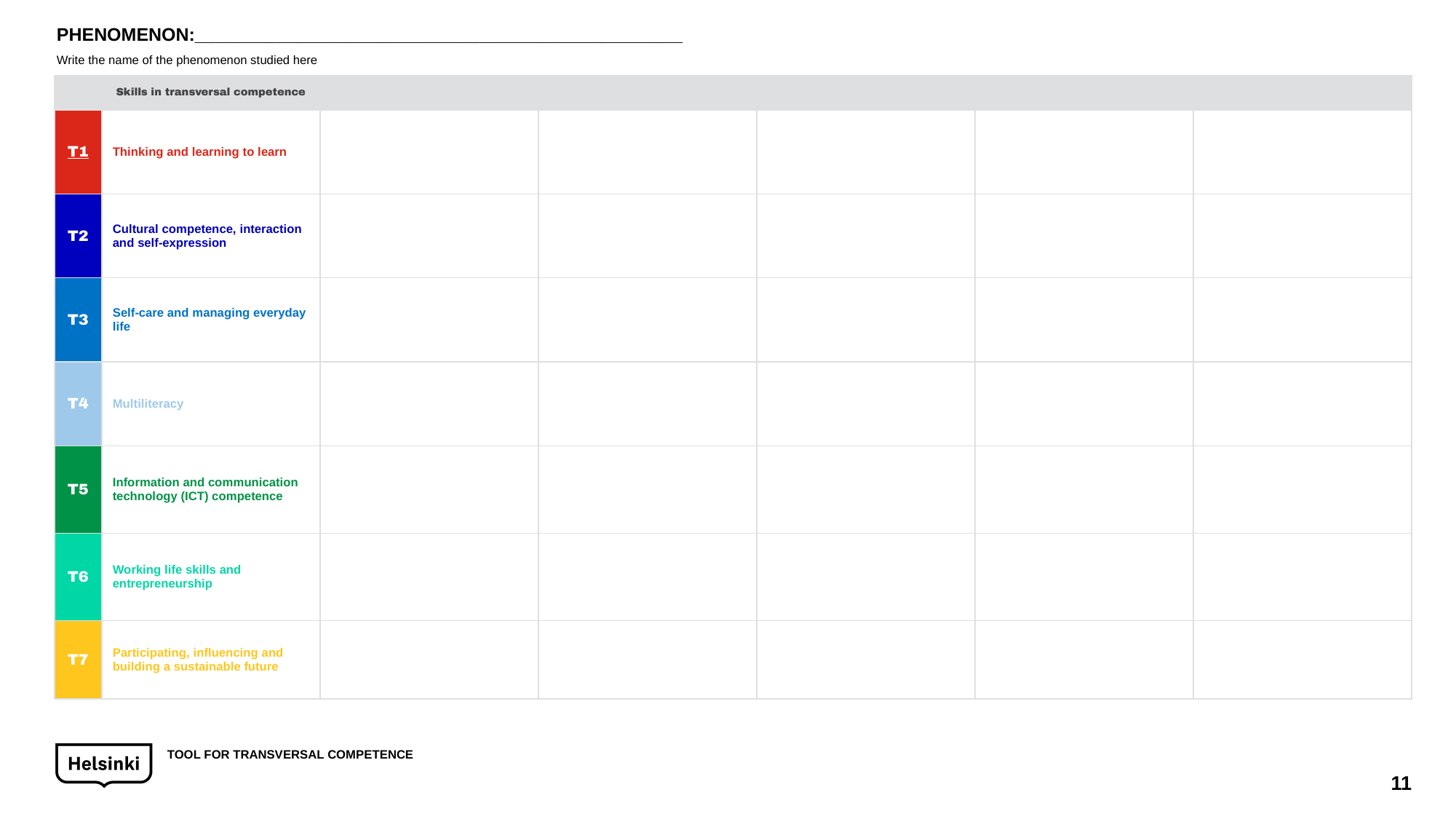

PHENOMENON:________________________________________________
Write the name of the phenomenon studied here
|  | Skills in transversal competence |  |  |  |  |  |
| --- | --- | --- | --- | --- | --- | --- |
| T1 | Thinking and learning to learn |  |  |  |  |  |
| T2 | Cultural competence, interaction and self-expression |  |  |  |  |  |
| T3 | Self-care and managing everyday life |  |  |  |  |  |
| T4 | Multiliteracy |  |  |  |  |  |
| T5 | Information and communication technology (ICT) competence |  |  |  |  |  |
| T6 | Working life skills and entrepreneurship |  |  |  |  |  |
| T7 | Participating, influencing and building a sustainable future |  |  |  |  |  |
TOOL FOR TRANSVERSAL COMPETENCE
11